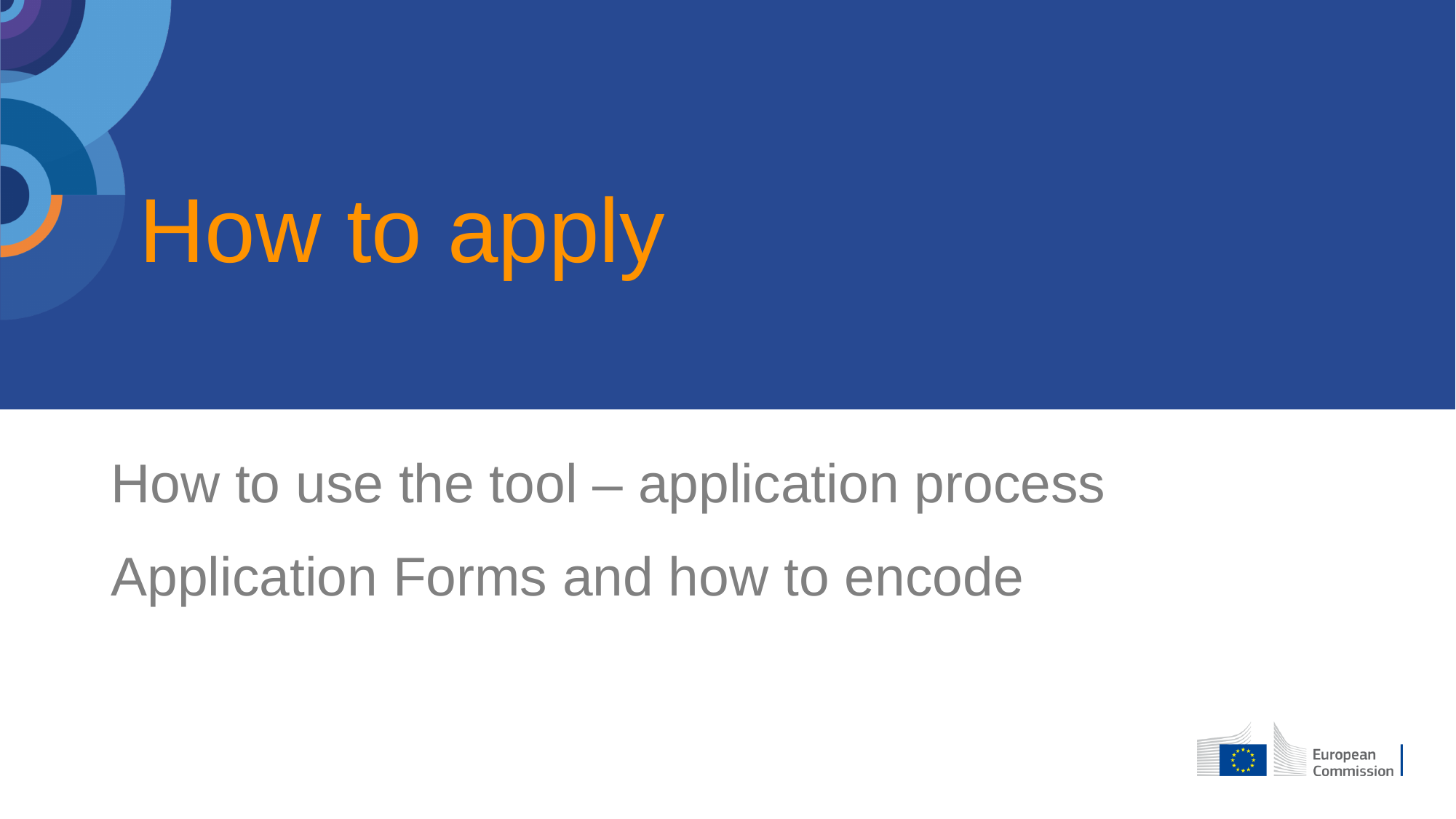

# How to apply
How to use the tool – application process
Application Forms and how to encode